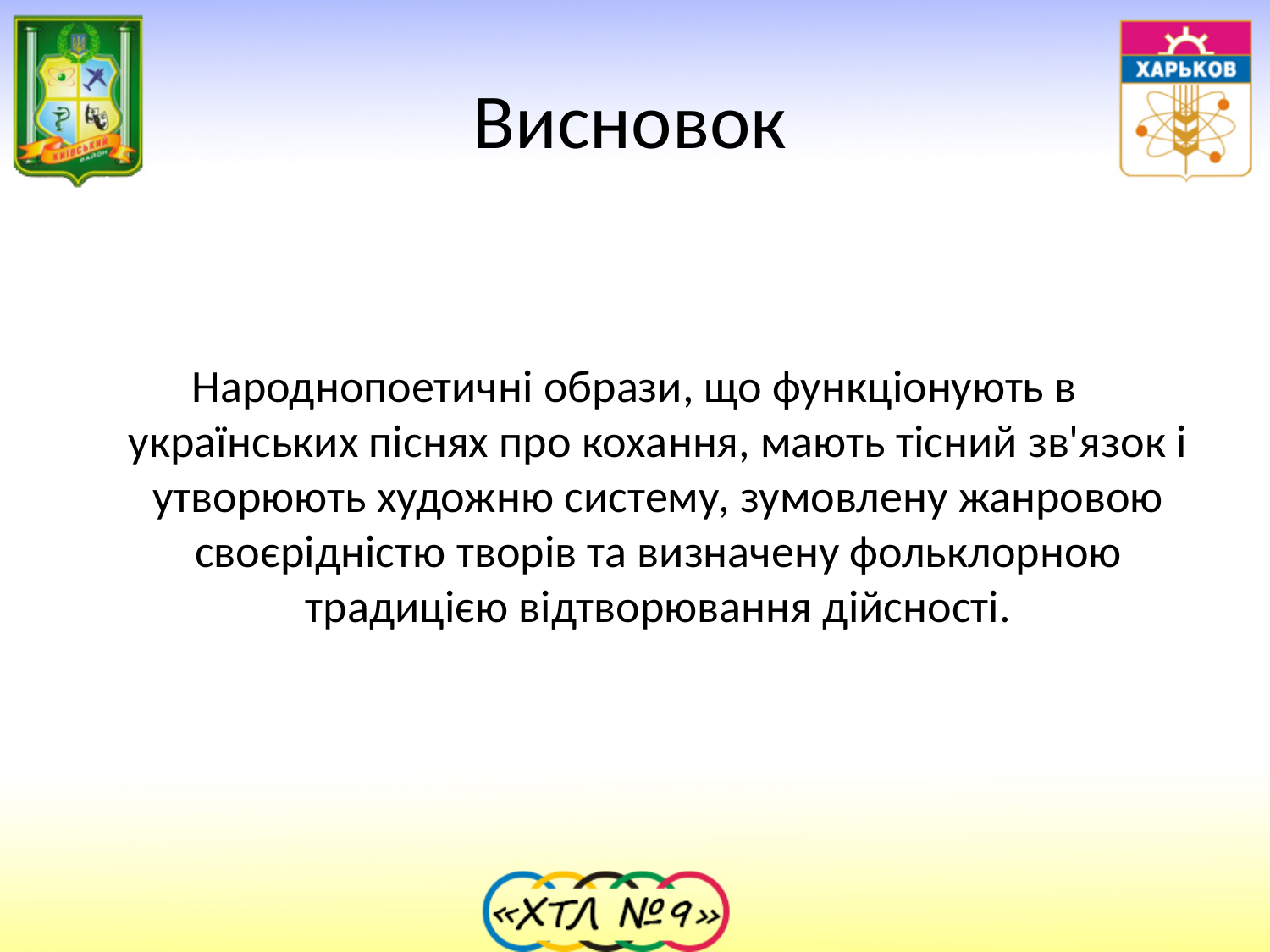

# Висновок

Народнопоетичні образи, що функціонують в українських піснях про кохання, мають тісний зв'язок і утворюють художню систему, зумовлену жанровою своєрідністю творів та визначену фольклорною традицією відтворювання дійсності.